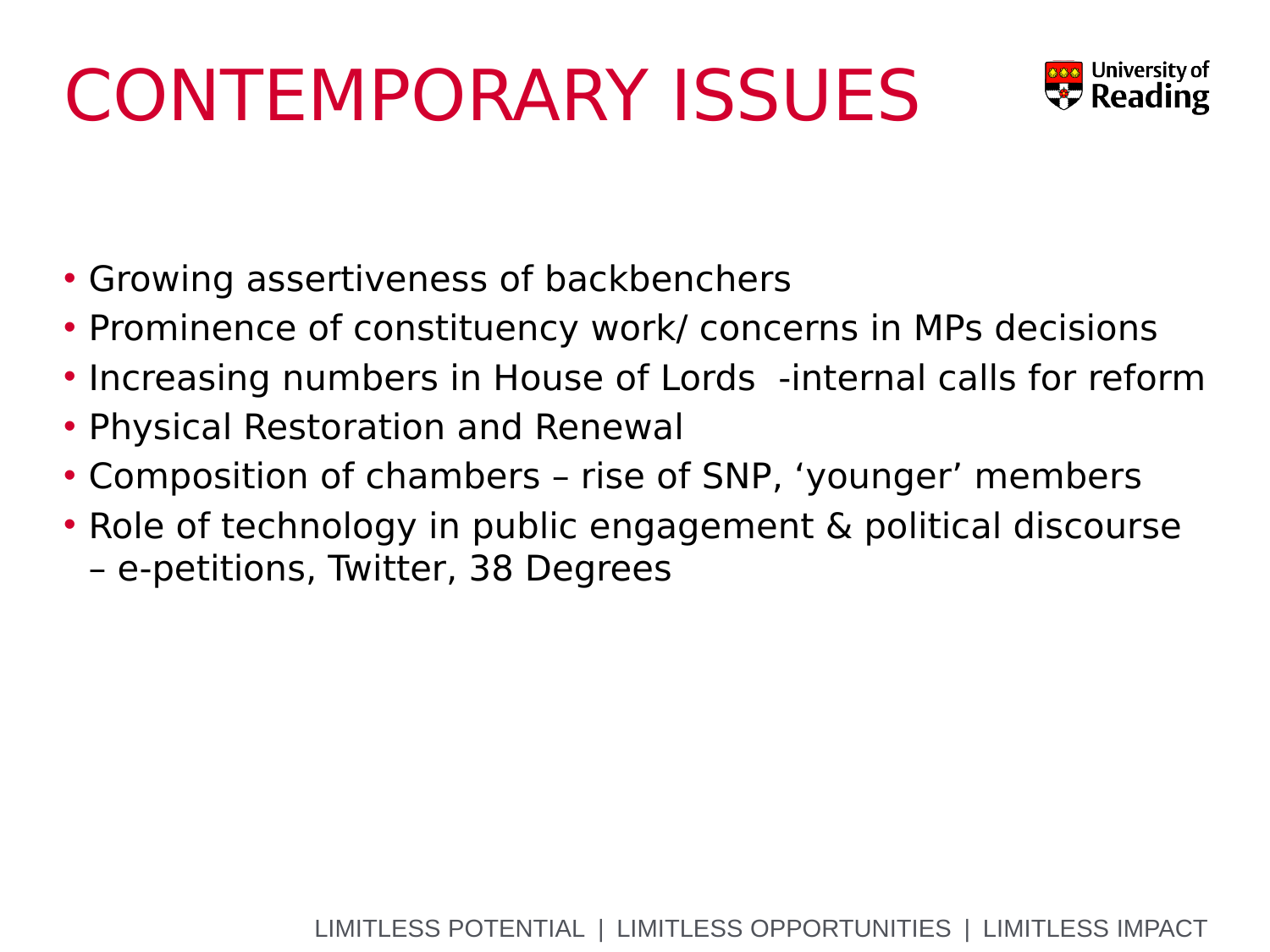

# Contemporary issues
Growing assertiveness of backbenchers
Prominence of constituency work/ concerns in MPs decisions
Increasing numbers in House of Lords  -internal calls for reform
Physical Restoration and Renewal
Composition of chambers – rise of SNP, ‘younger’ members
Role of technology in public engagement & political discourse – e-petitions, Twitter, 38 Degrees